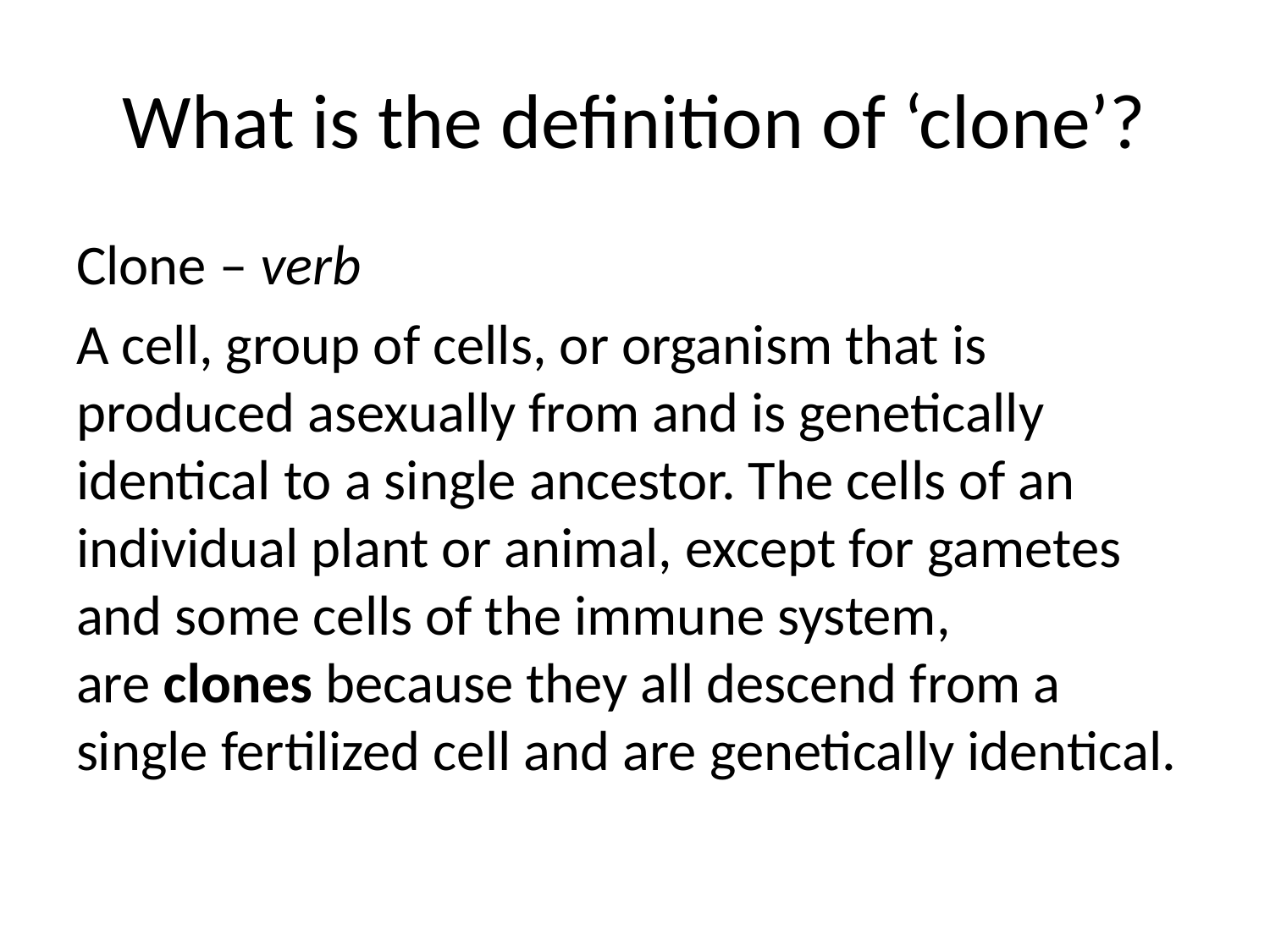

# What is the definition of ‘clone’?
Clone – verb
A cell, group of cells, or organism that is produced asexually from and is genetically identical to a single ancestor. The cells of an individual plant or animal, except for gametes and some cells of the immune system, are clones because they all descend from a single fertilized cell and are genetically identical.